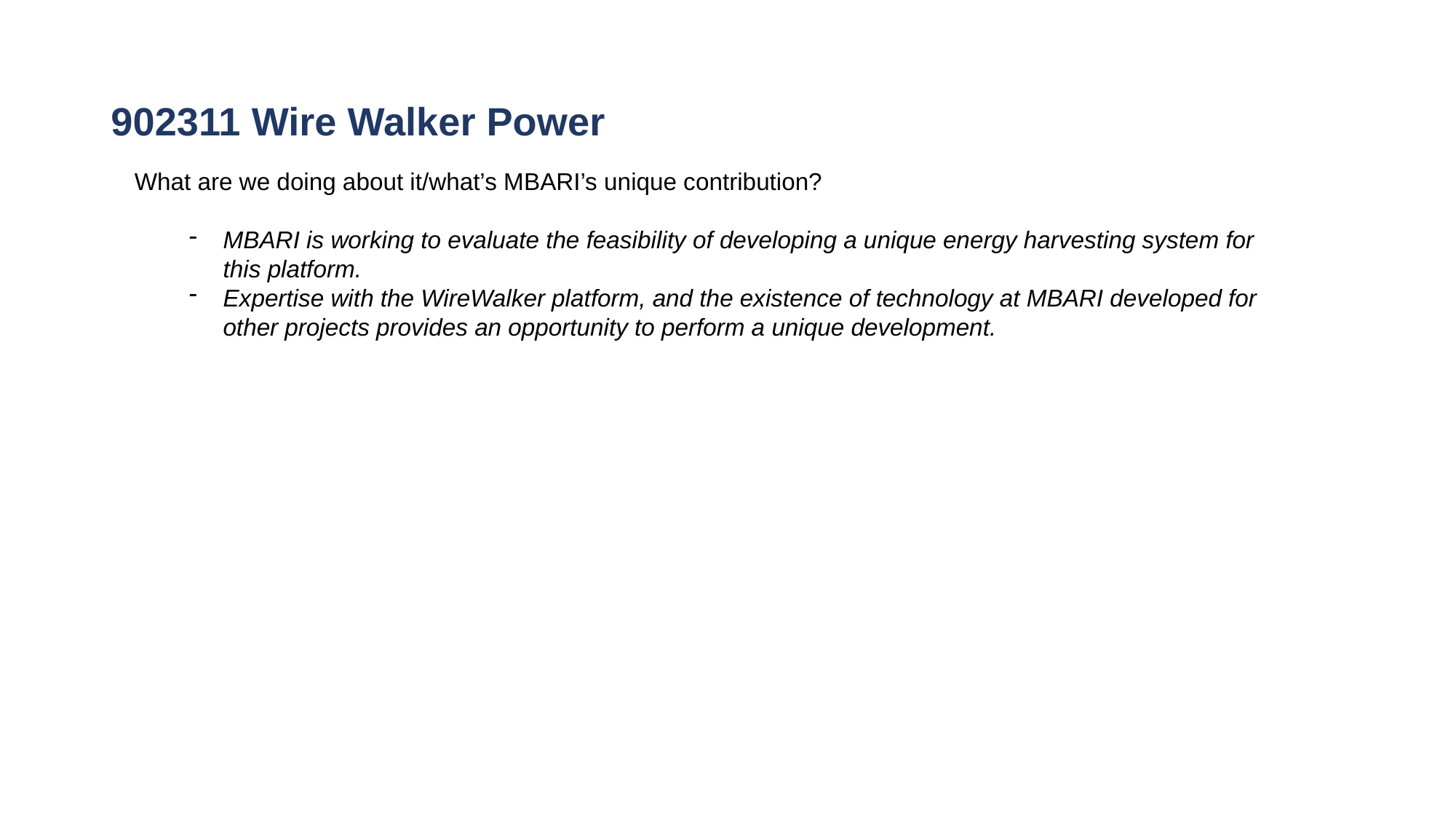

# 902311 Wire Walker Power
What are we doing about it/what’s MBARI’s unique contribution?

MBARI is working to evaluate the feasibility of developing a unique energy harvesting system for this platform.
Expertise with the WireWalker platform, and the existence of technology at MBARI developed for other projects provides an opportunity to perform a unique development.